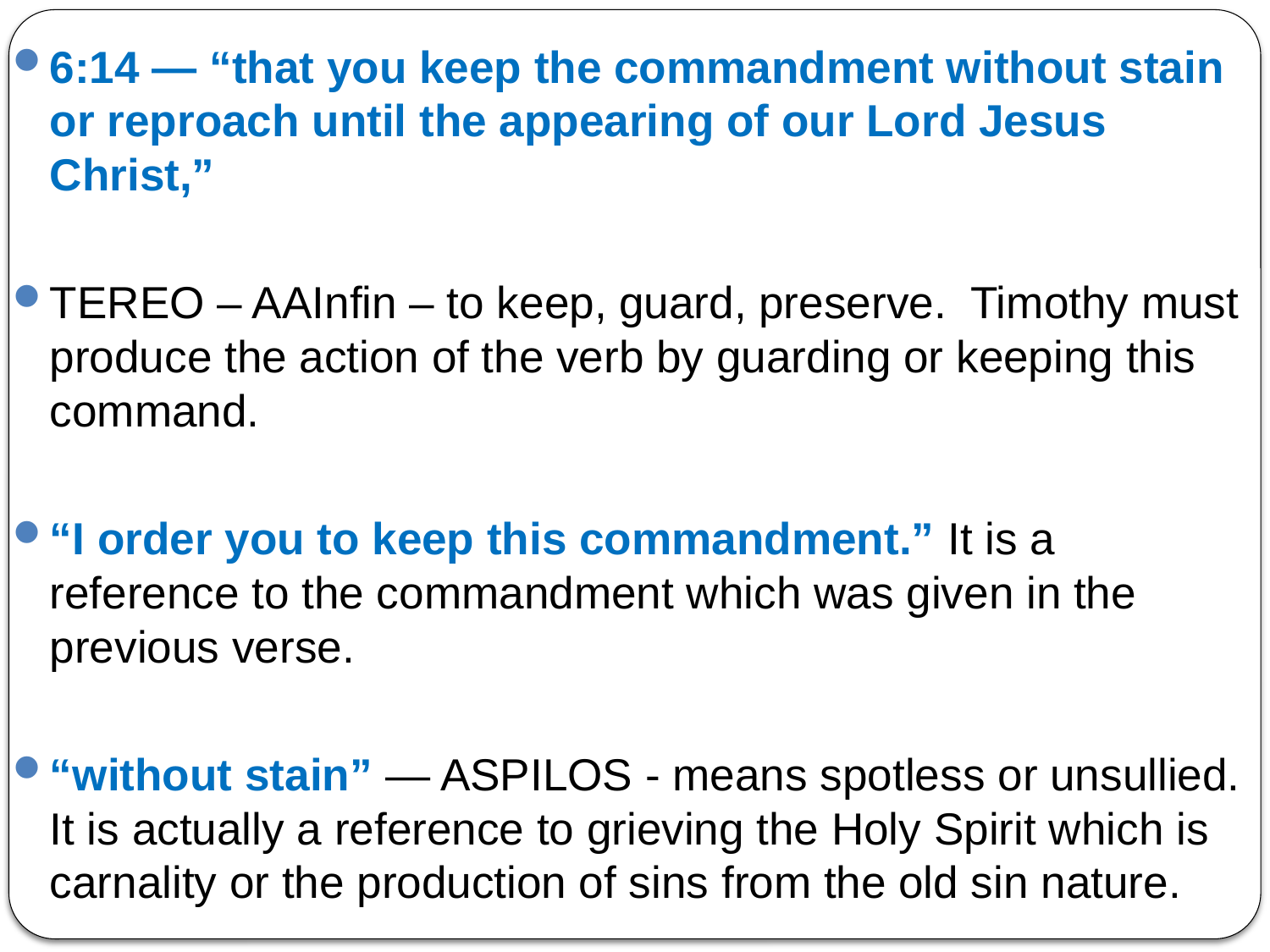

6:14 — “that you keep the commandment without stain or reproach until the appearing of our Lord Jesus Christ,”

TEREO – AAInfin – to keep, guard, preserve.  Timothy must produce the action of the verb by guarding or keeping this command.

“I order you to keep this commandment.” It is a reference to the commandment which was given in the previous verse.

“without stain” — ASPILOS - means spotless or unsullied. It is actually a reference to grieving the Holy Spirit which is carnality or the production of sins from the old sin nature.